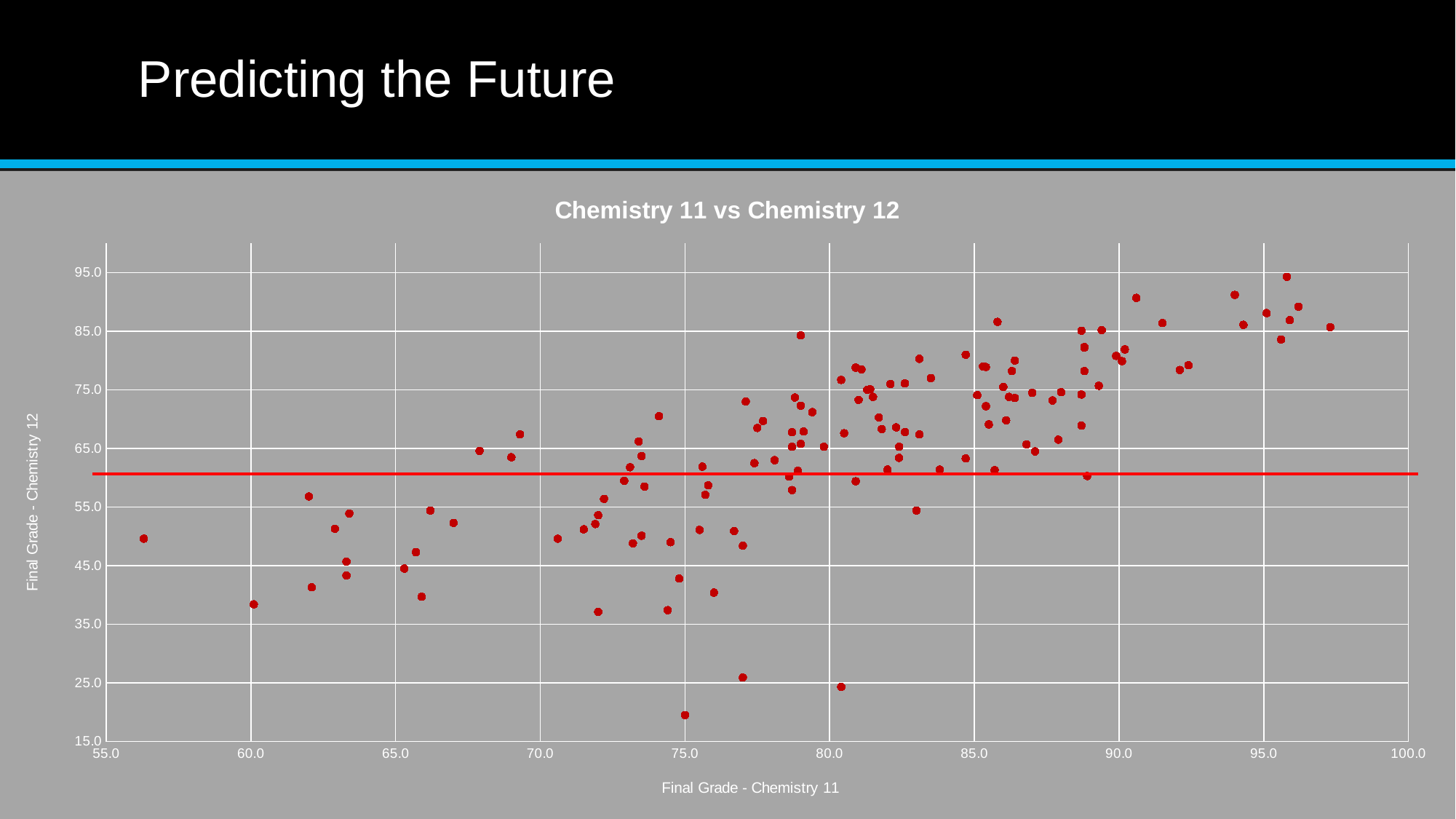

# Predicting the Future

### Chart: Chemistry 11 vs Chemistry 12

| Category |  |
|---|---|